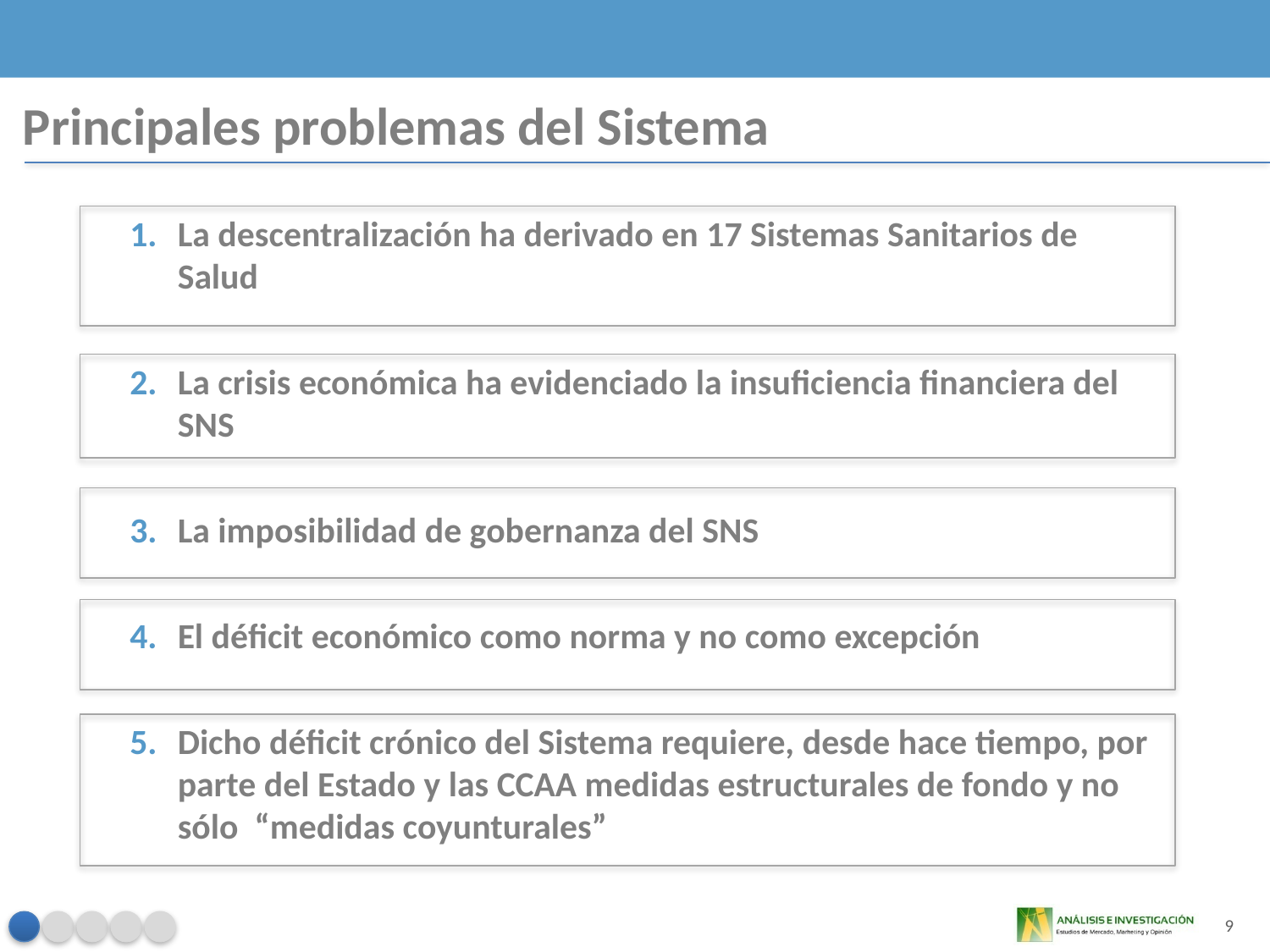

Principales problemas del Sistema
La descentralización ha derivado en 17 Sistemas Sanitarios de Salud
La crisis económica ha evidenciado la insuficiencia financiera del SNS
La imposibilidad de gobernanza del SNS
El déficit económico como norma y no como excepción
Dicho déficit crónico del Sistema requiere, desde hace tiempo, por parte del Estado y las CCAA medidas estructurales de fondo y no sólo  “medidas coyunturales”